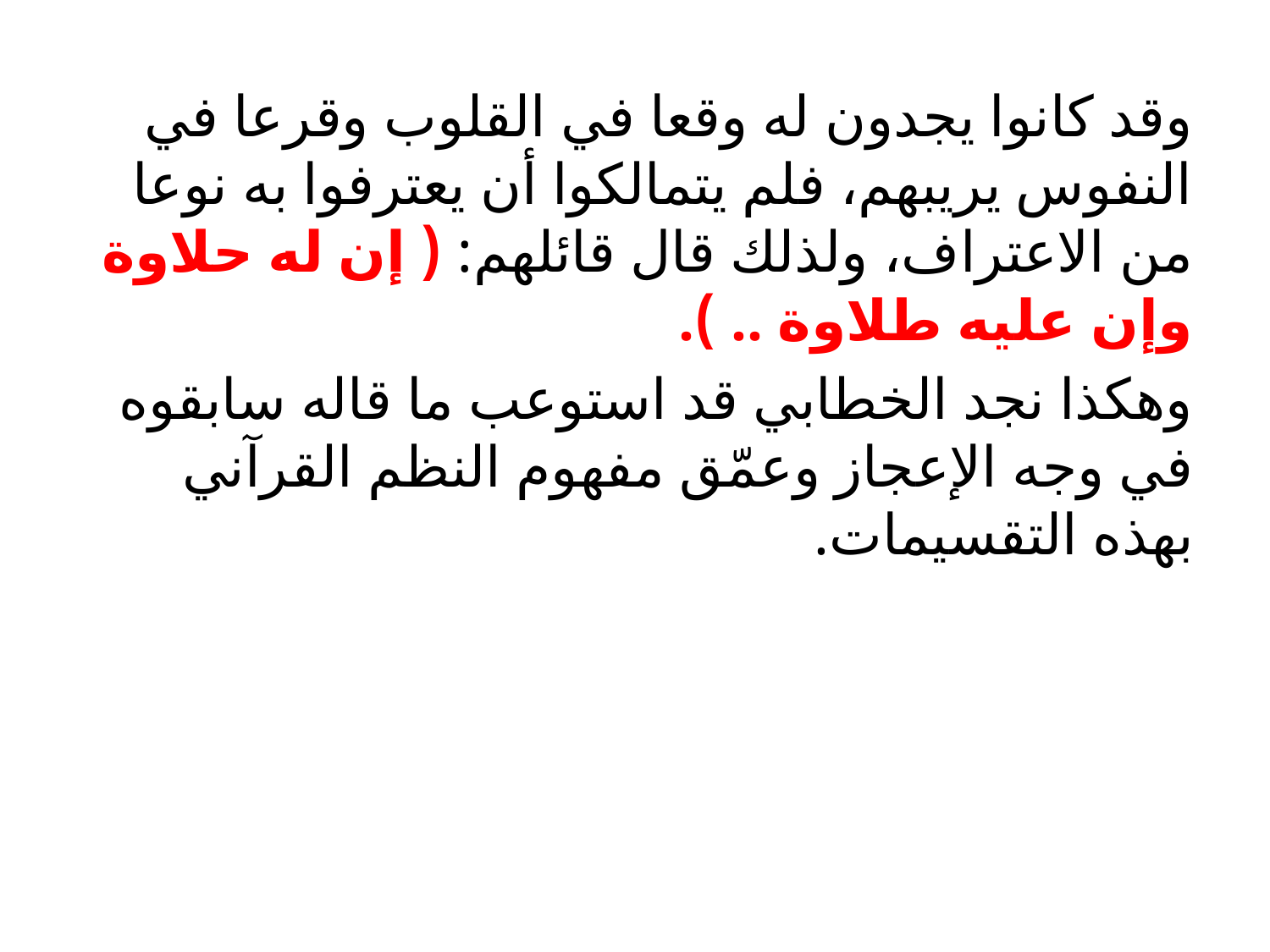

وقد كانوا يجدون له وقعا في القلوب وقرعا في النفوس يريبهم، فلم يتمالكوا أن يعترفوا به نوعا من الاعتراف، ولذلك قال قائلهم: ( إن له حلاوة وإن عليه طلاوة .. ).
وهكذا نجد الخطابي قد استوعب ما قاله سابقوه في وجه الإعجاز وعمّق مفهوم النظم القرآني بهذه التقسيمات.